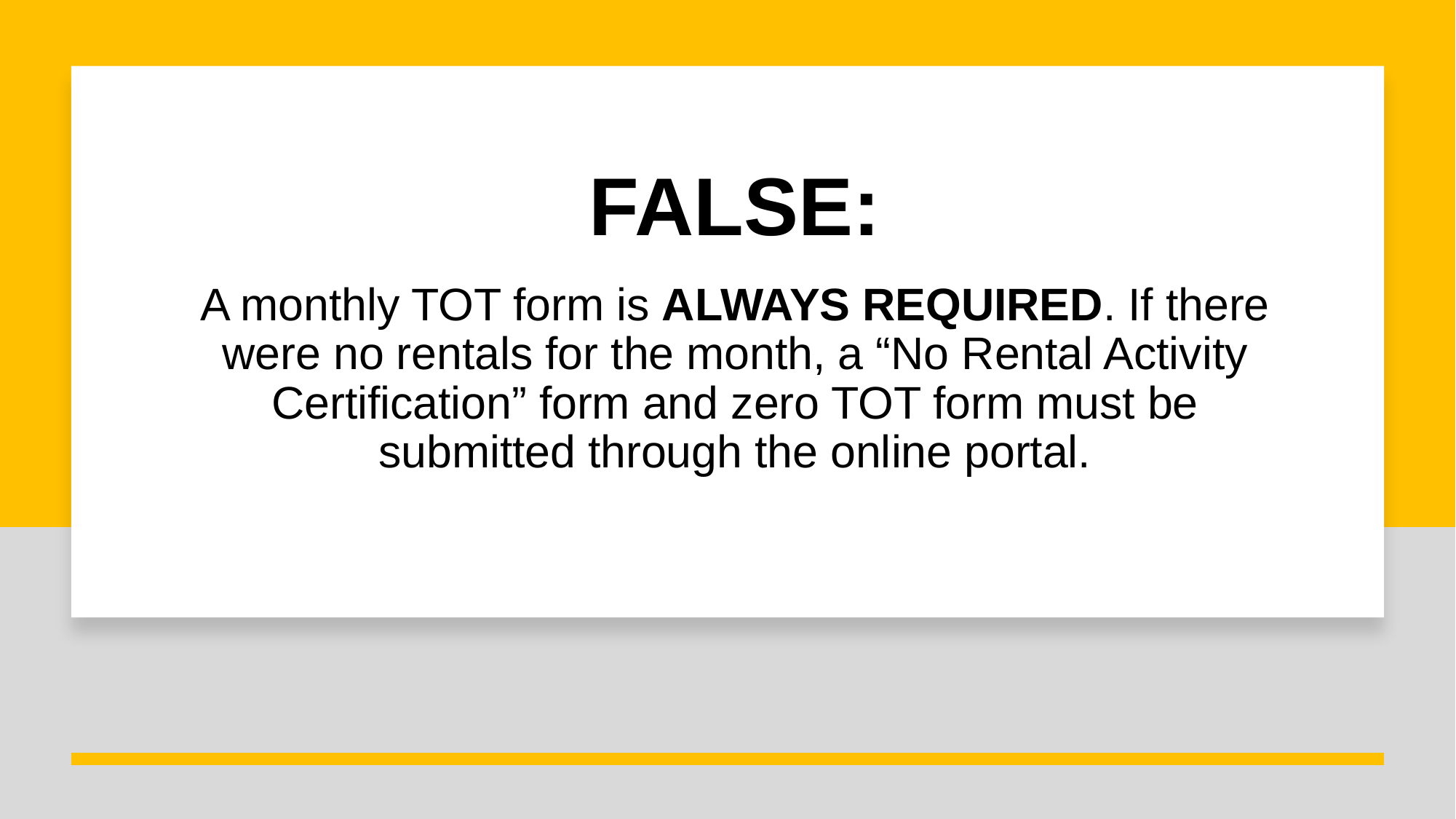

FALSE:
# A monthly TOT form is ALWAYS REQUIRED. If there were no rentals for the month, a “No Rental Activity Certification” form and zero TOT form must be submitted through the online portal.